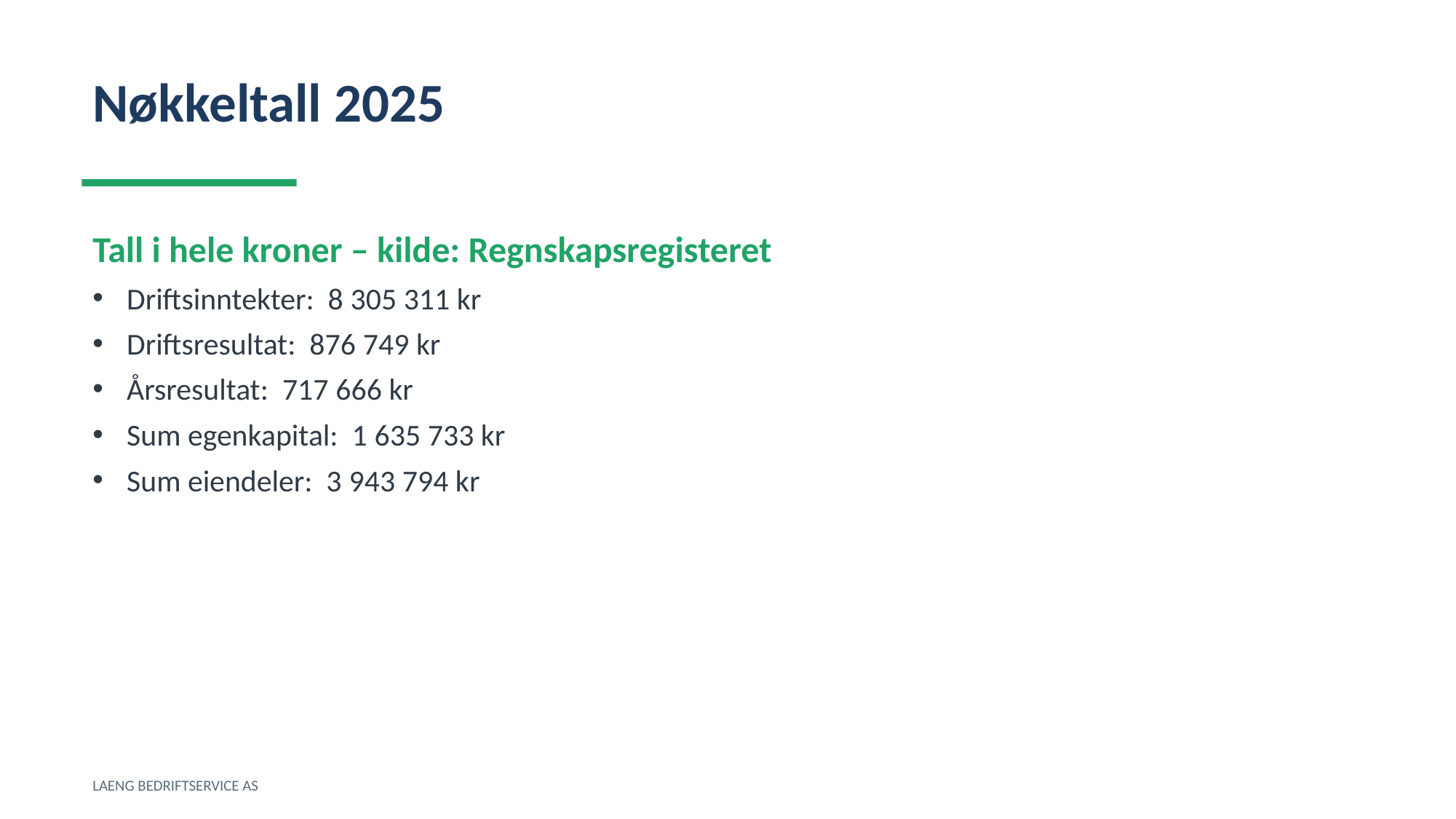

Nøkkeltall 2025

Tall i hele kroner – kilde: Regnskapsregisteret
Driftsinntekter:  8 305 311 kr
Driftsresultat:  876 749 kr
Årsresultat:  717 666 kr
Sum egenkapital:  1 635 733 kr
Sum eiendeler:  3 943 794 kr
LAENG BEDRIFTSERVICE AS